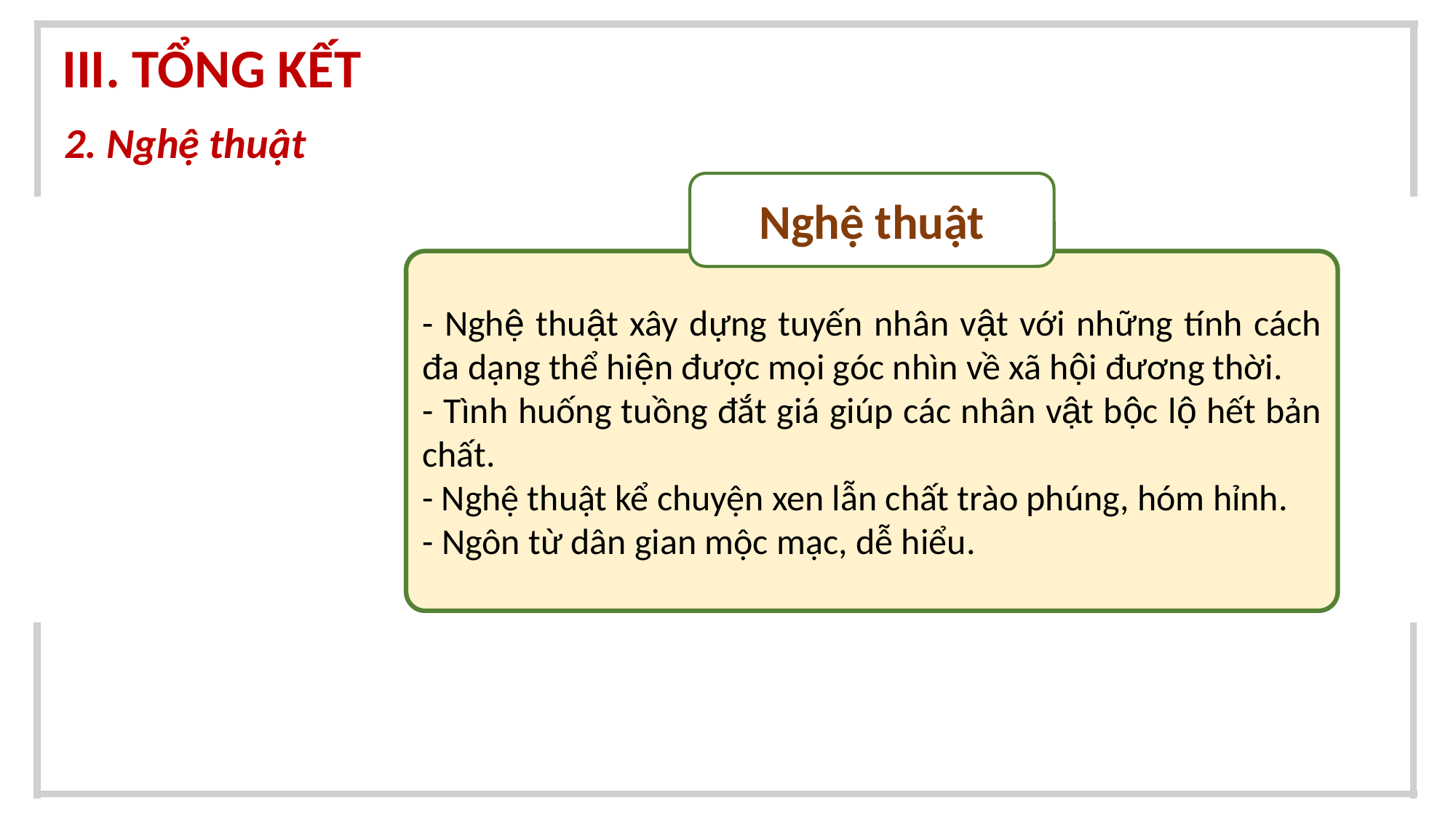

III. TỔNG KẾT
2. Nghệ thuật
Nghệ thuật
- Nghệ thuật xây dựng tuyến nhân vật với những tính cách đa dạng thể hiện được mọi góc nhìn về xã hội đương thời.
- Tình huống tuồng đắt giá giúp các nhân vật bộc lộ hết bản chất.
- Nghệ thuật kể chuyện xen lẫn chất trào phúng, hóm hỉnh.
- Ngôn từ dân gian mộc mạc, dễ hiểu.